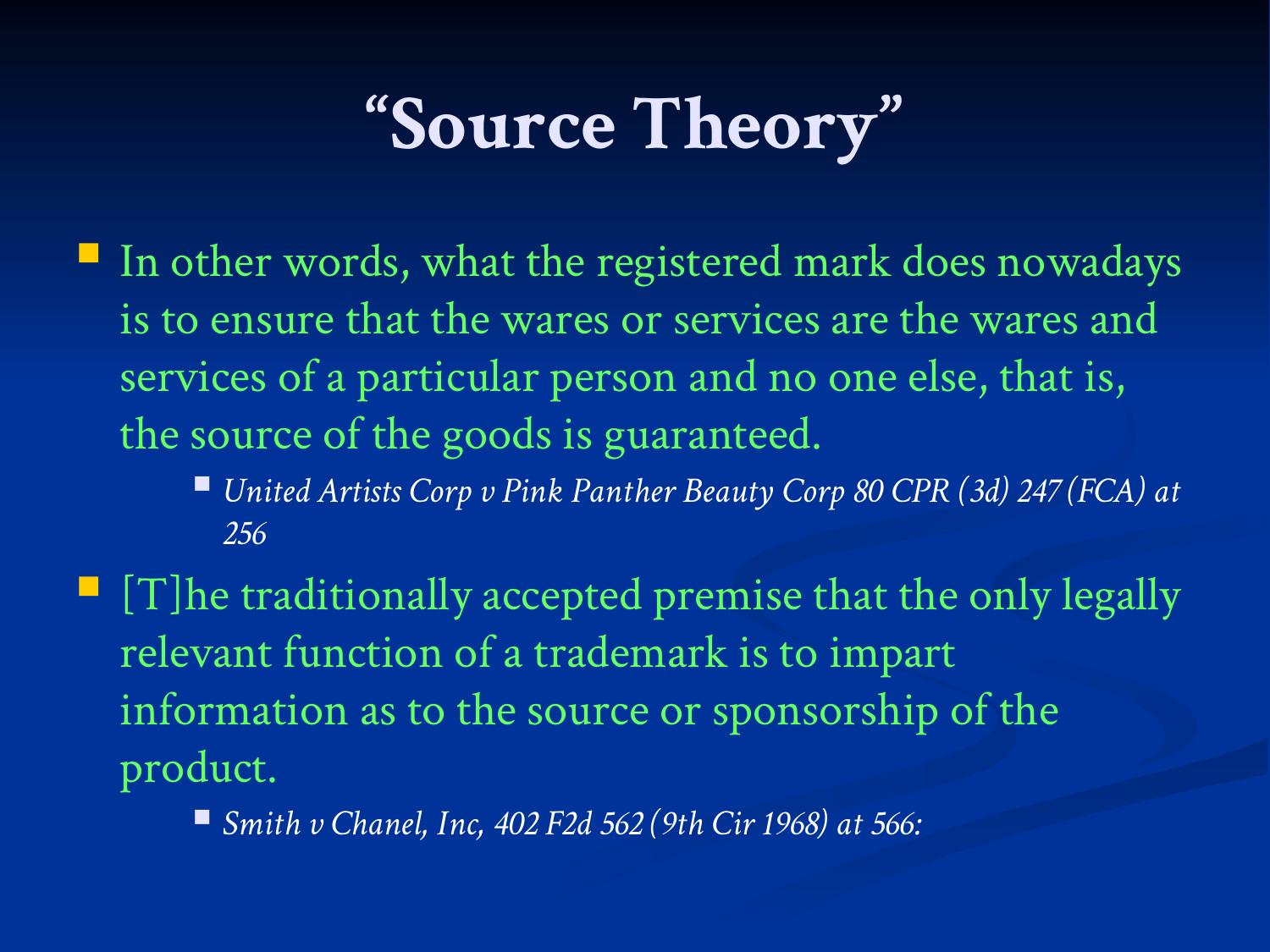

# “Source Theory”
In other words, what the registered mark does nowadays is to ensure that the wares or services are the wares and services of a particular person and no one else, that is, the source of the goods is guaranteed.
United Artists Corp v Pink Panther Beauty Corp 80 CPR (3d) 247 (FCA) at 256
[T]he traditionally accepted premise that the only legally relevant function of a trademark is to impart information as to the source or sponsorship of the product.
Smith v Chanel, Inc, 402 F2d 562 (9th Cir 1968) at 566: